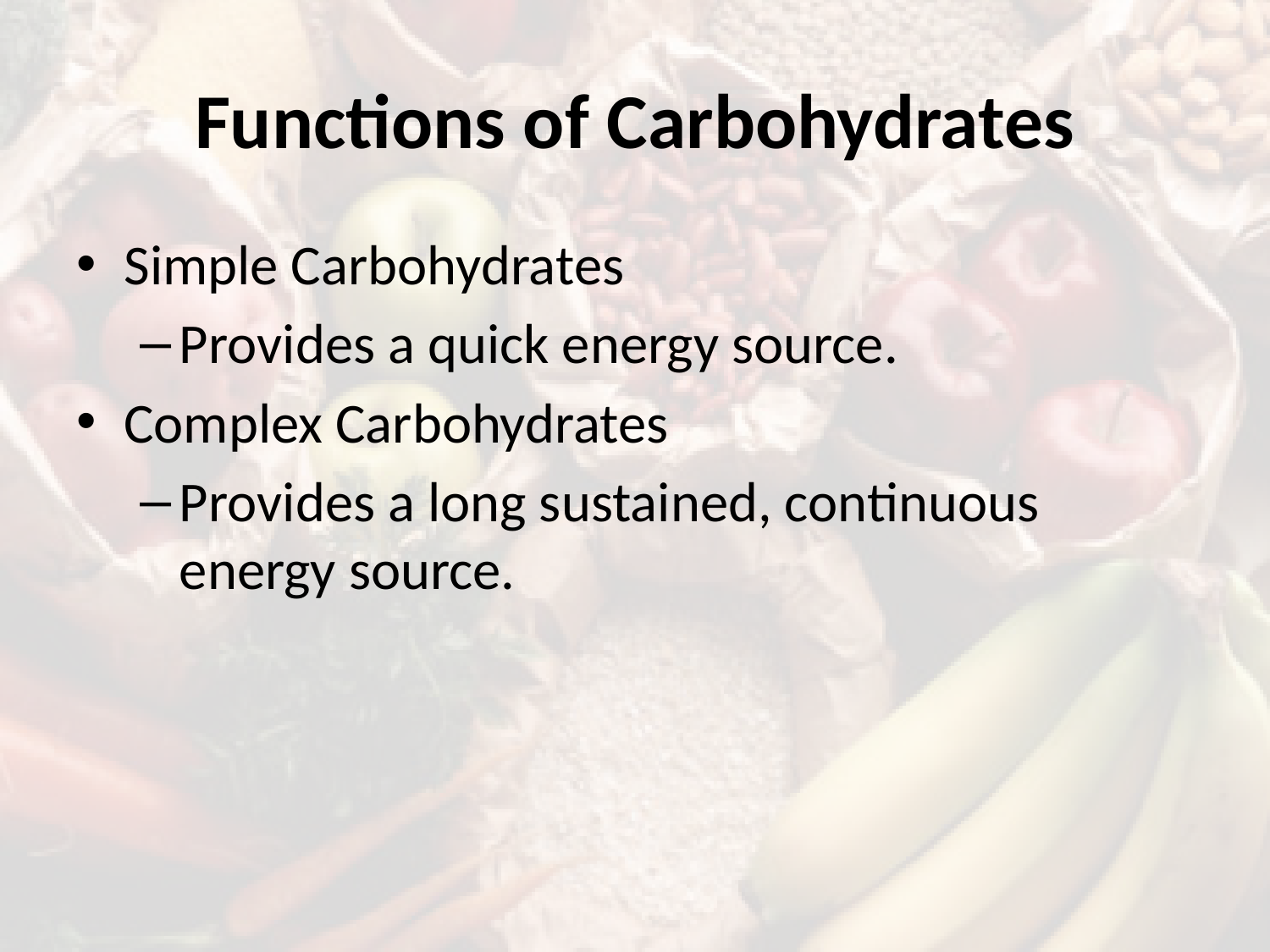

# Functions of Carbohydrates
Simple Carbohydrates
Provides a quick energy source.
Complex Carbohydrates
Provides a long sustained, continuous energy source.